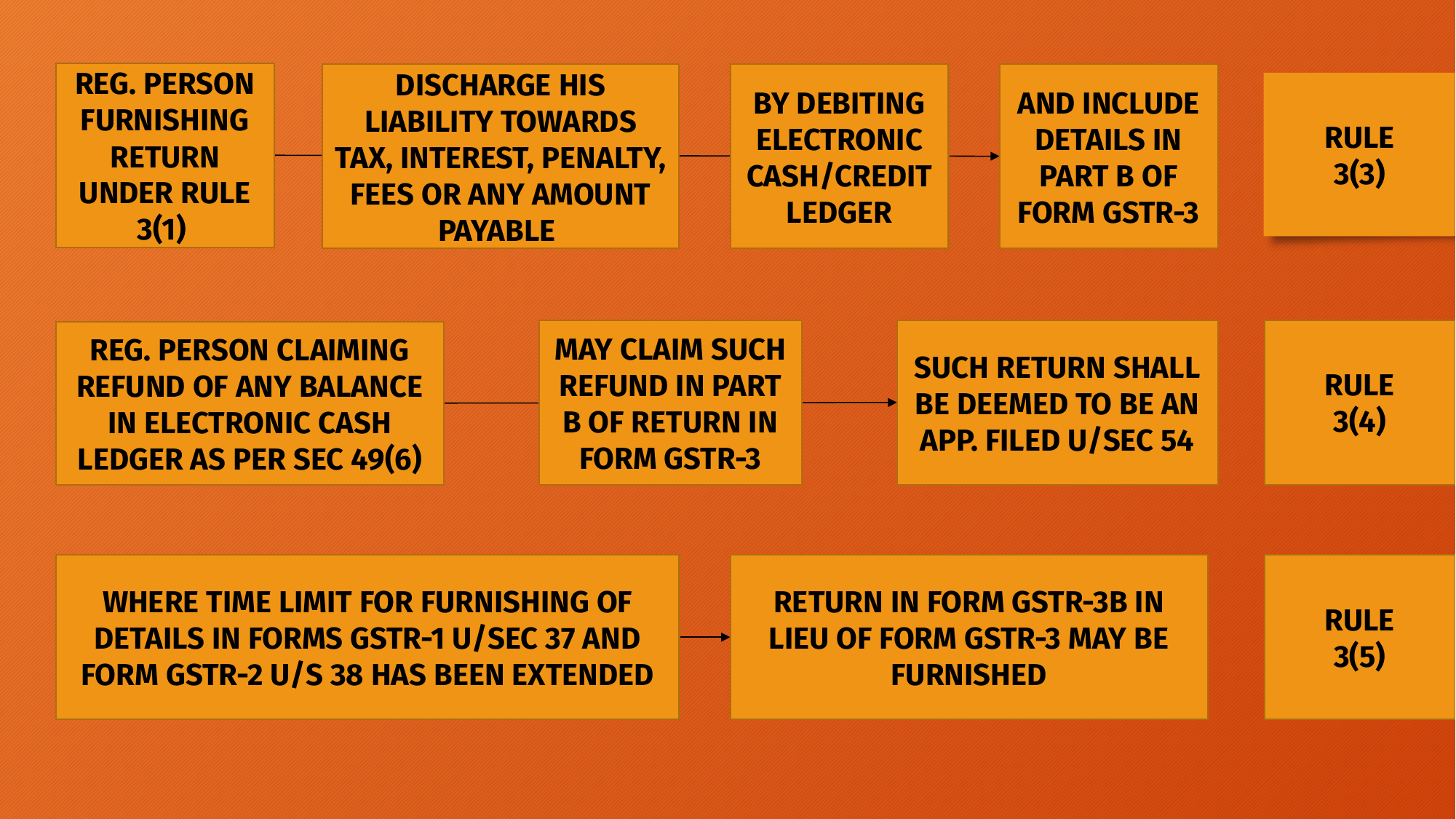

REG. PERSON FURNISHING RETURN UNDER RULE 3(1)
DISCHARGE HIS LIABILITY TOWARDS TAX, INTEREST, PENALTY, FEES OR ANY AMOUNT PAYABLE
BY DEBITING ELECTRONIC CASH/CREDIT LEDGER
AND INCLUDE DETAILS IN PART B OF FORM GSTR-3
RULE
3(3)
MAY CLAIM SUCH REFUND IN PART B OF RETURN IN FORM GSTR-3
SUCH RETURN SHALL BE DEEMED TO BE AN APP. FILED U/SEC 54

REG. PERSON CLAIMING REFUND OF ANY BALANCE IN ELECTRONIC CASH LEDGER AS PER SEC 49(6)
RULE
3(4)
WHERE TIME LIMIT FOR FURNISHING OF DETAILS IN FORMS GSTR-1 U/SEC 37 AND FORM GSTR-2 U/S 38 HAS BEEN EXTENDED
RETURN IN FORM GSTR-3B IN LIEU OF FORM GSTR-3 MAY BE FURNISHED

RULE
3(5)